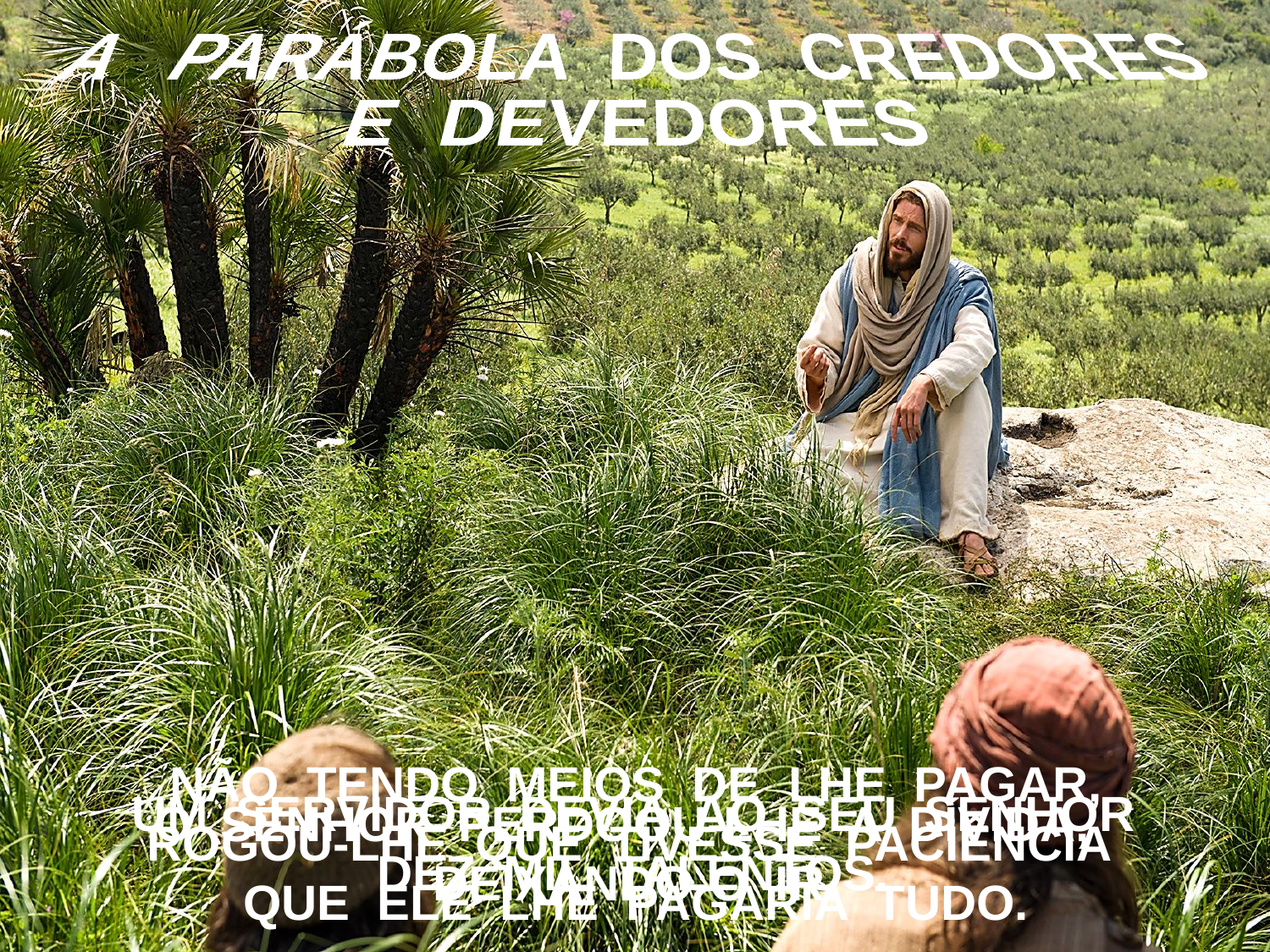

A   PARÁBOLA  DOS  CREDORES
E  DEVEDORES
NÃO  TENDO  MEIOS  DE  LHE  PAGAR,
 ROGOU-LHE  QUE  TIVESSE  PACIÊNCIA
QUE  ELE  LHE  PAGARIA  TUDO.
UM  SERVIDOR  DEVIA  AO  SEU  SENHOR
DEZ  MIL  TALENTOS.
O  SENHOR  PERDOOU-LHE  A  DÍVIDA,
DEIXANDO-O  IR.